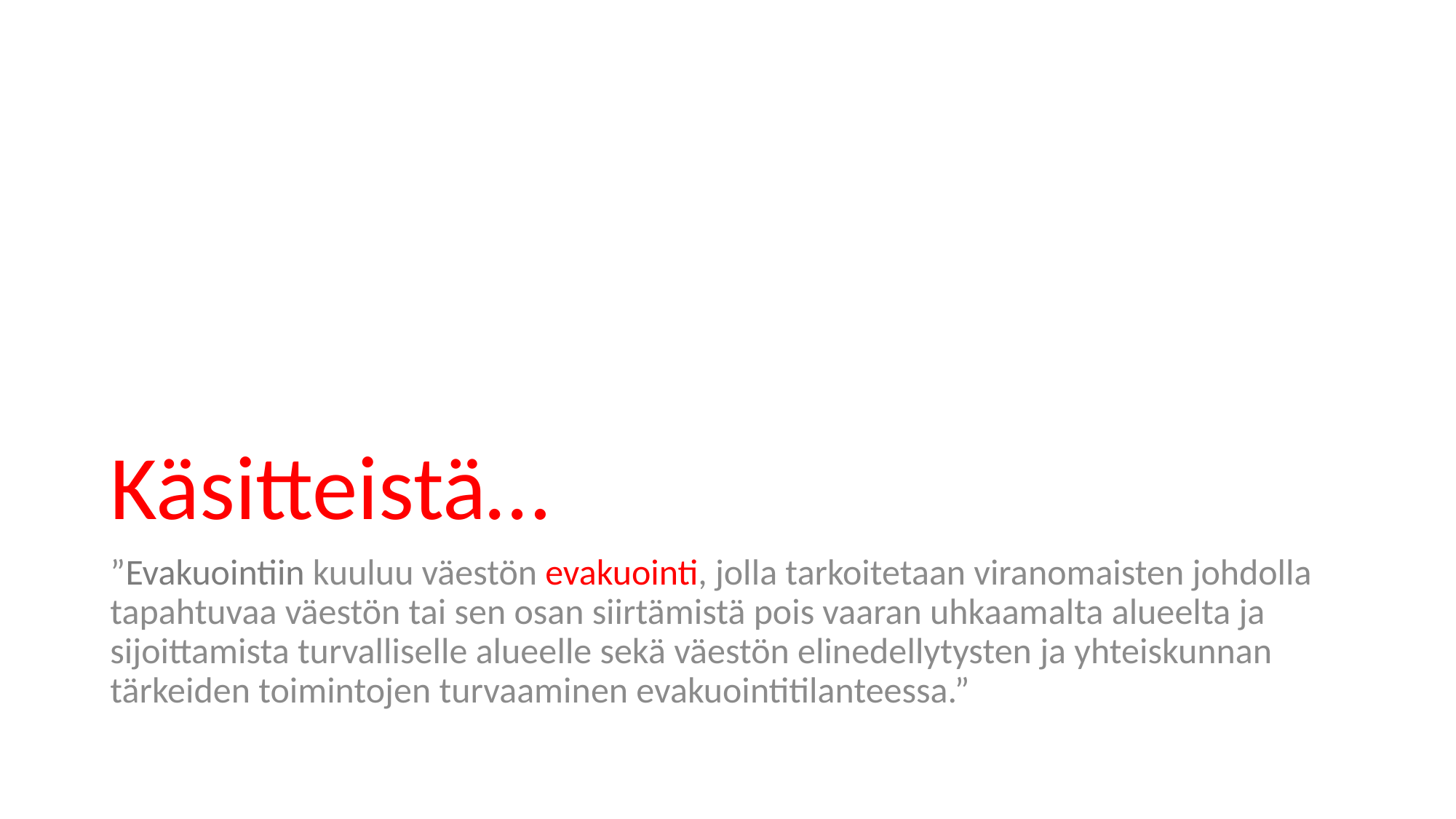

# Käsitteistä…
”Evakuointiin kuuluu väestön evakuointi, jolla tarkoitetaan viranomaisten johdolla tapahtuvaa väestön tai sen osan siirtämistä pois vaaran uhkaamalta alueelta ja sijoittamista turvalliselle alueelle sekä väestön elinedellytysten ja yhteiskunnan tärkeiden toimintojen turvaaminen evakuointitilanteessa.”